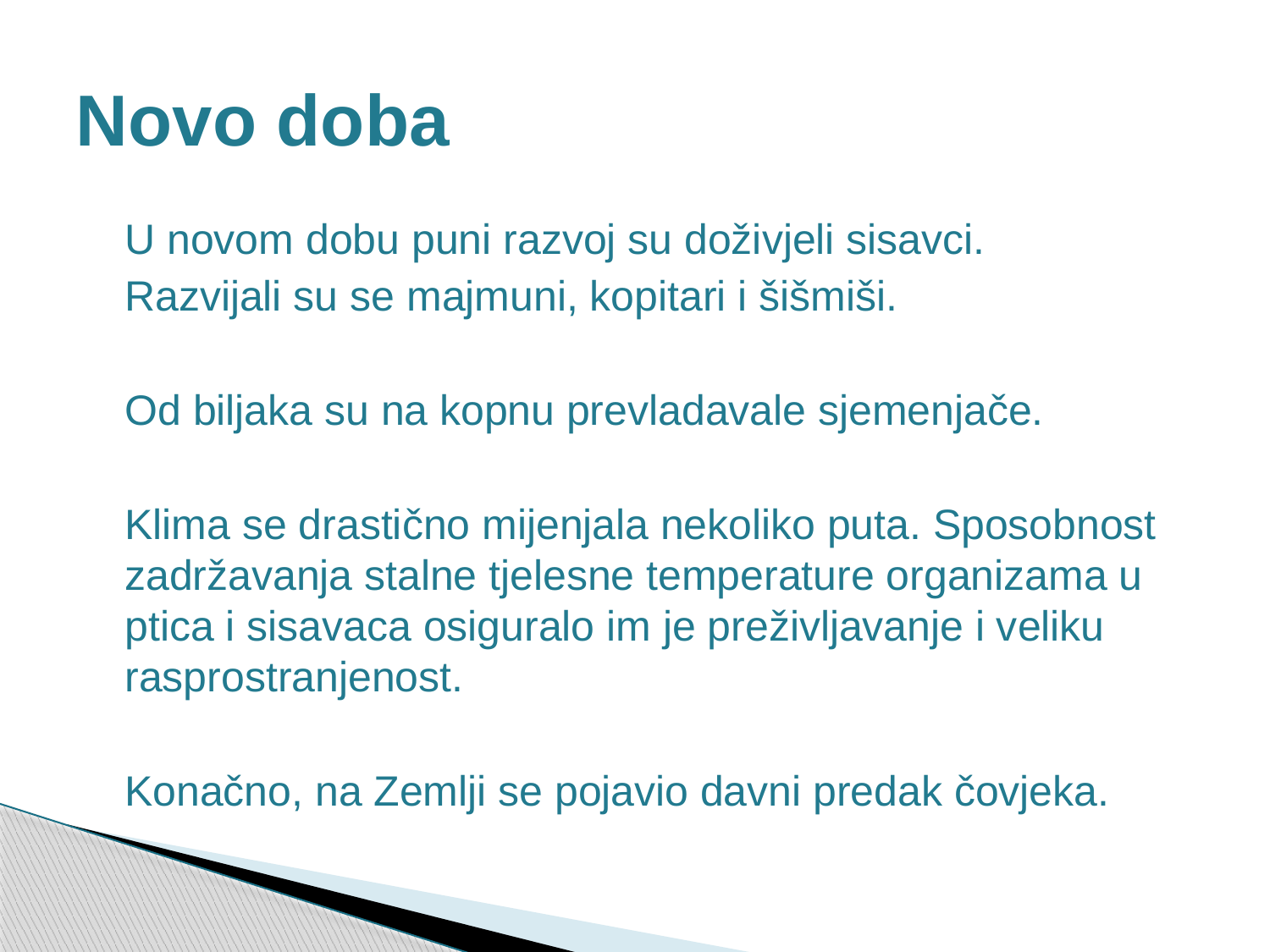

# Novo doba
	U novom dobu puni razvoj su doživjeli sisavci.
	Razvijali su se majmuni, kopitari i šišmiši.

	Od biljaka su na kopnu prevladavale sjemenjače.

	Klima se drastično mijenjala nekoliko puta. Sposobnost zadržavanja stalne tjelesne temperature organizama u ptica i sisavaca osiguralo im je preživljavanje i veliku rasprostranjenost.

	Konačno, na Zemlji se pojavio davni predak čovjeka.